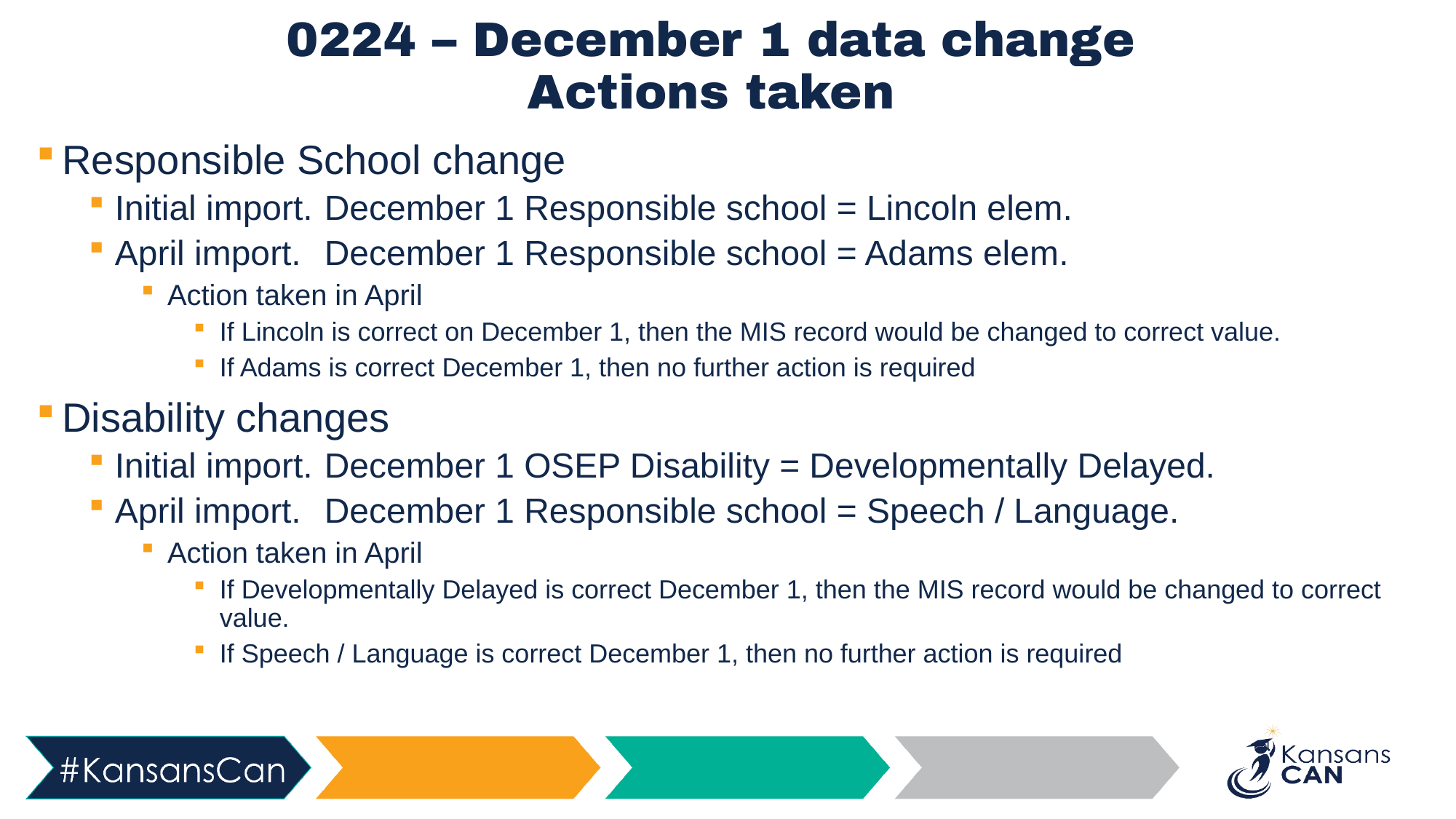

# 0224 – December 1 data change Actions taken
Responsible School change
Initial import. 	December 1 Responsible school = Lincoln elem.
April import.	December 1 Responsible school = Adams elem.
Action taken in April
If Lincoln is correct on December 1, then the MIS record would be changed to correct value.
If Adams is correct December 1, then no further action is required
Disability changes
Initial import. 	December 1 OSEP Disability = Developmentally Delayed.
April import.	December 1 Responsible school = Speech / Language.
Action taken in April
If Developmentally Delayed is correct December 1, then the MIS record would be changed to correct value.
If Speech / Language is correct December 1, then no further action is required